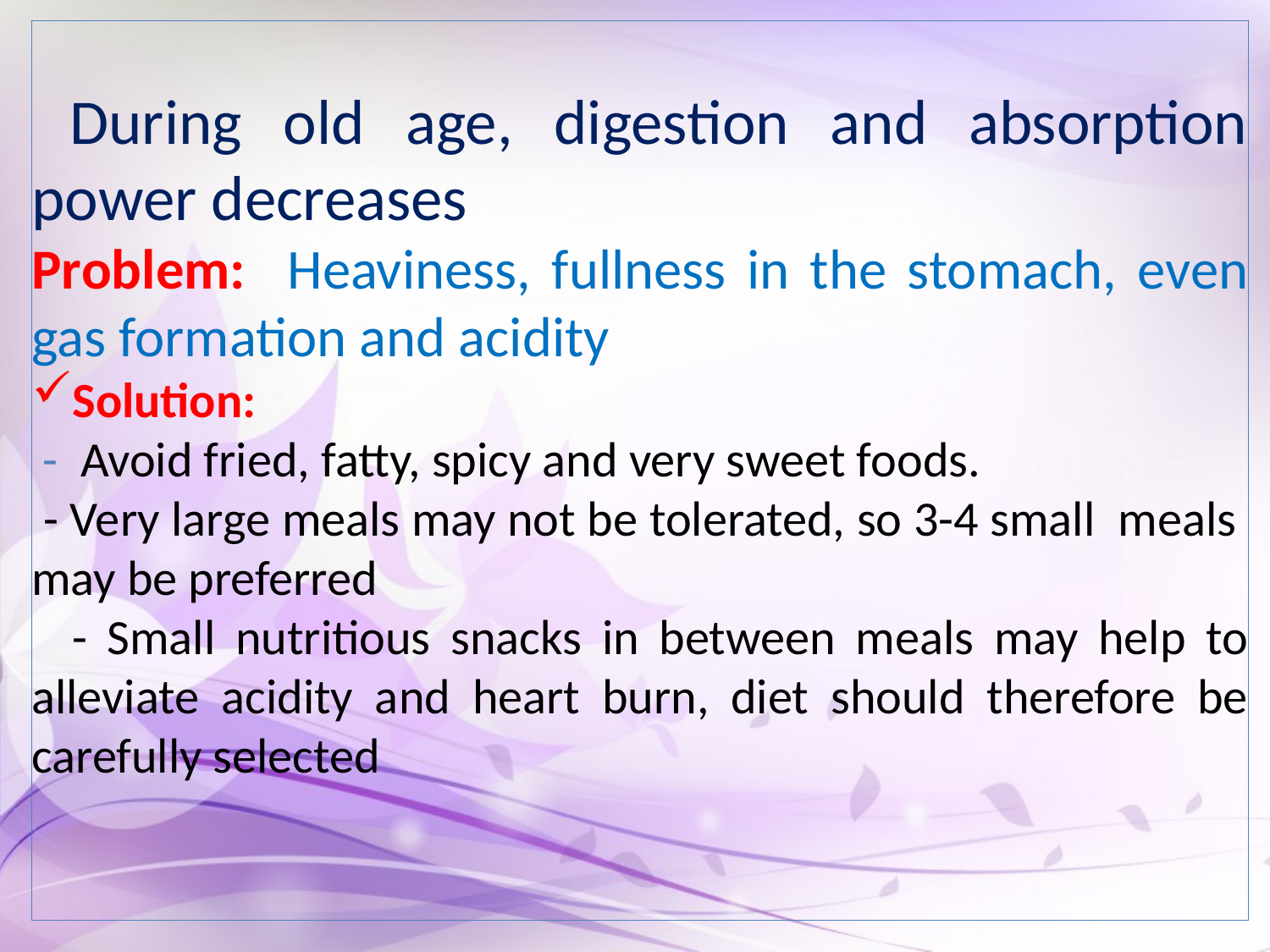

During old age, digestion and absorption power decreases
Problem:  Heaviness, fullness in the stomach, even gas formation and acidity
Solution:
 -  Avoid fried, fatty, spicy and very sweet foods.
 - Very large meals may not be tolerated, so 3-4 small  meals  may be preferred
  - Small nutritious snacks in between meals may help to alleviate acidity and heart burn, diet should therefore be carefully selected

Contd….
#